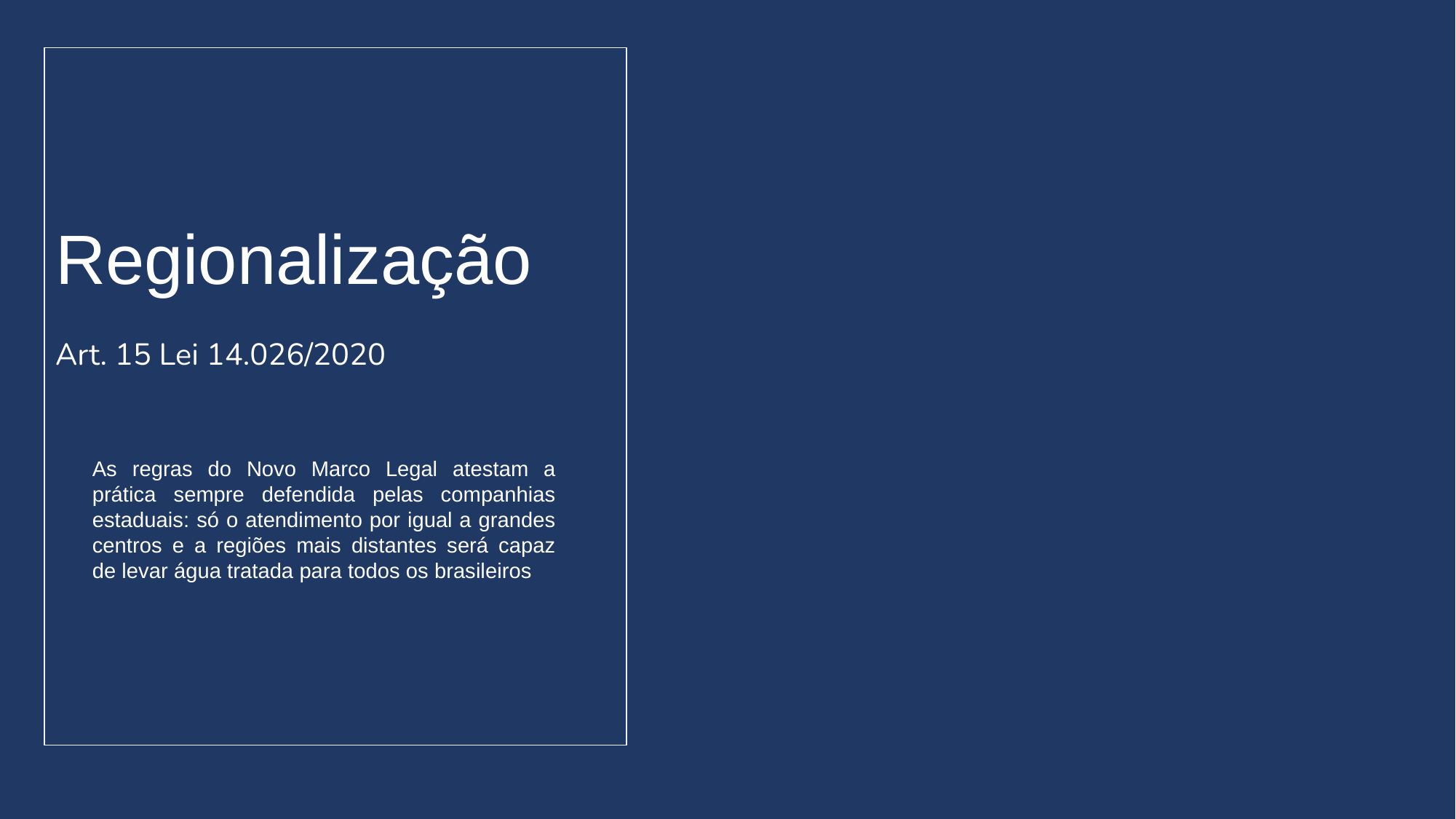

Regionalização

Art. 15 Lei 14.026/2020

As regras do Novo Marco Legal atestam a prática sempre defendida pelas companhias estaduais: só o atendimento por igual a grandes centros e a regiões mais distantes será capaz de levar água tratada para todos os brasileiros